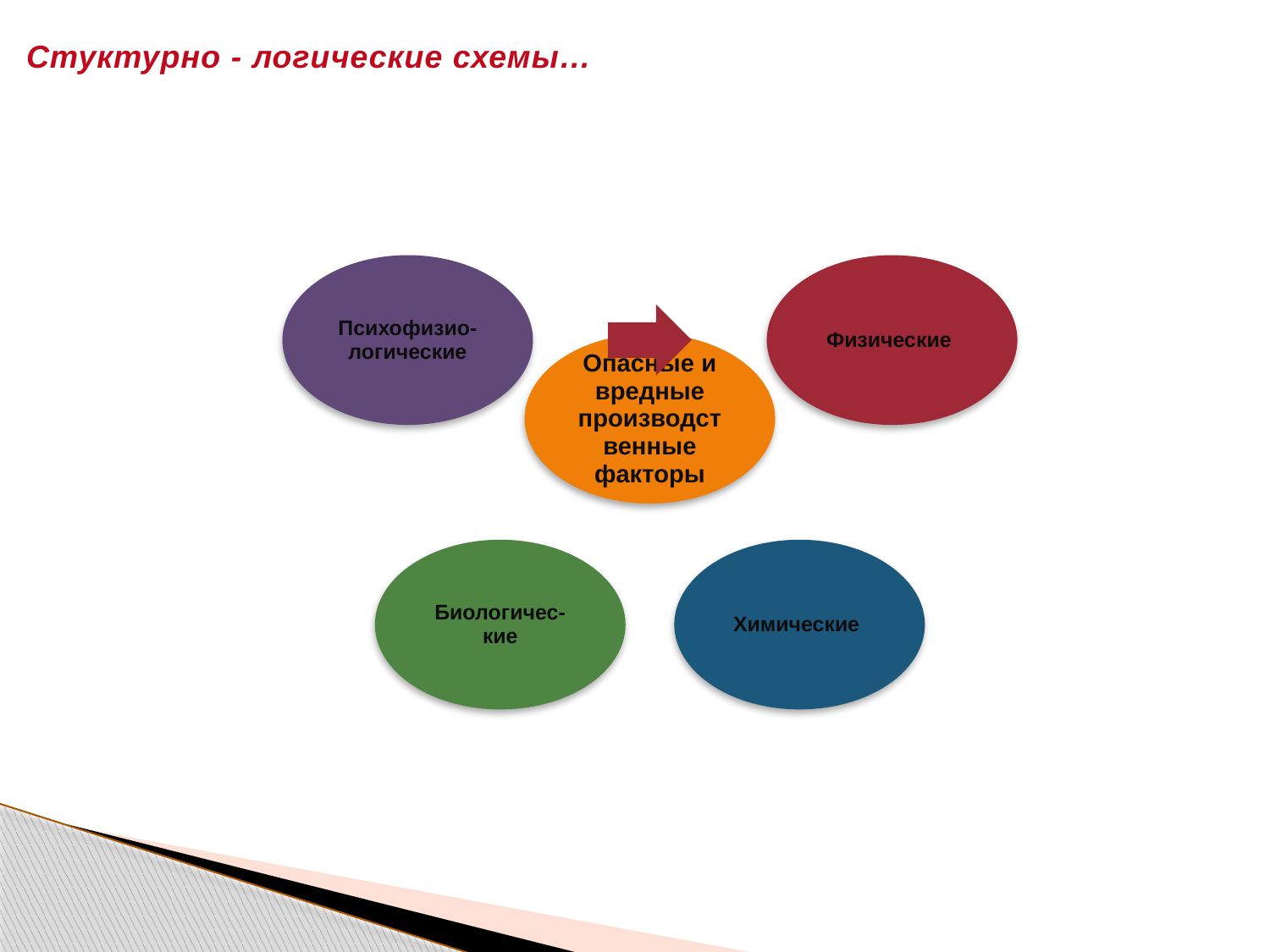

Стуктурно - логические схемы…
Опасные и вредные производственные факторы
Физические
Биологичес-кие
Химические
Психофизио-логические